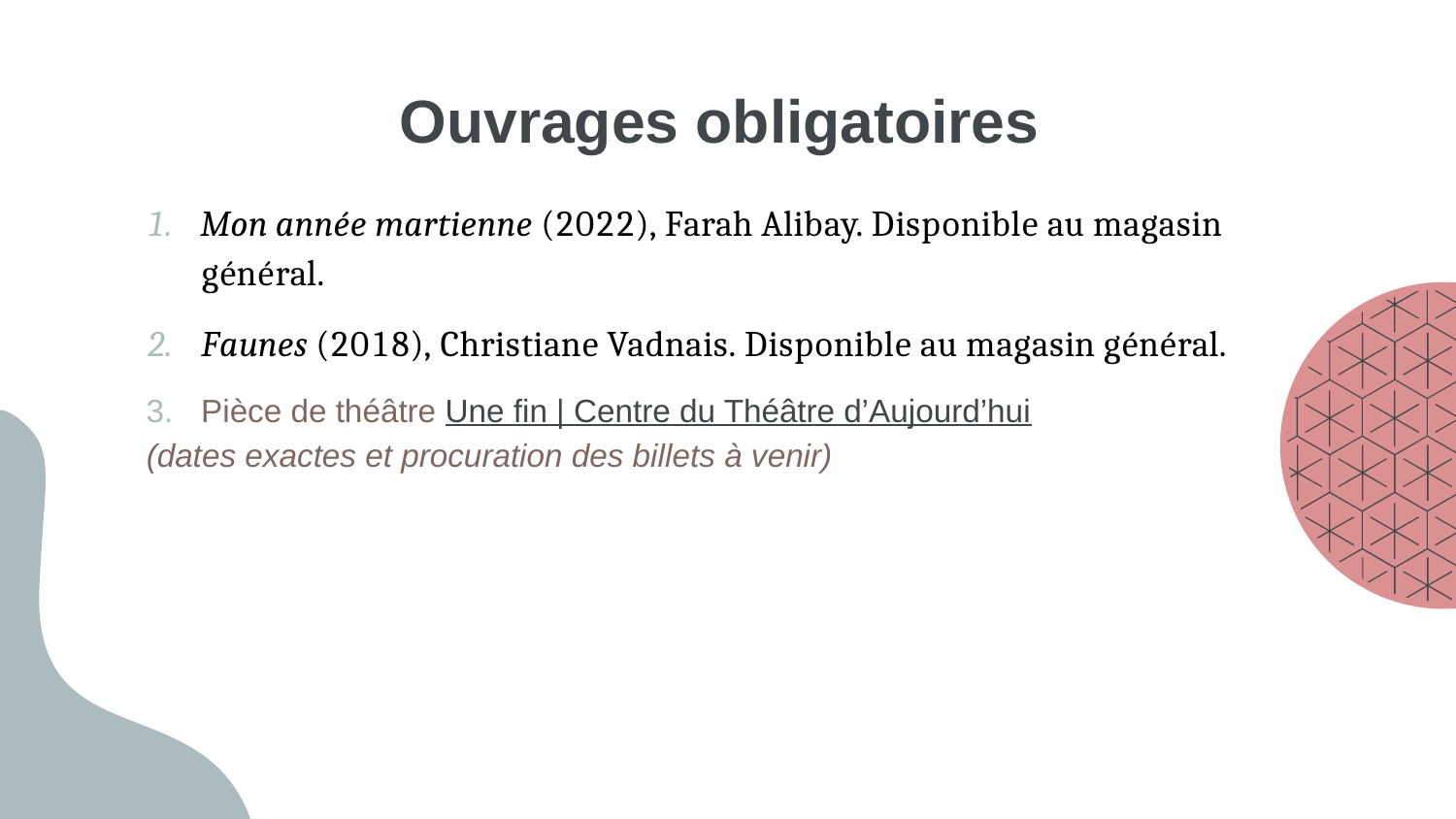

# Ouvrages obligatoires
Mon année martienne (2022), Farah Alibay. Disponible au magasin général.
Faunes (2018), Christiane Vadnais. Disponible au magasin général.
Pièce de théâtre Une fin | Centre du Théâtre d’Aujourd’hui
(dates exactes et procuration des billets à venir)